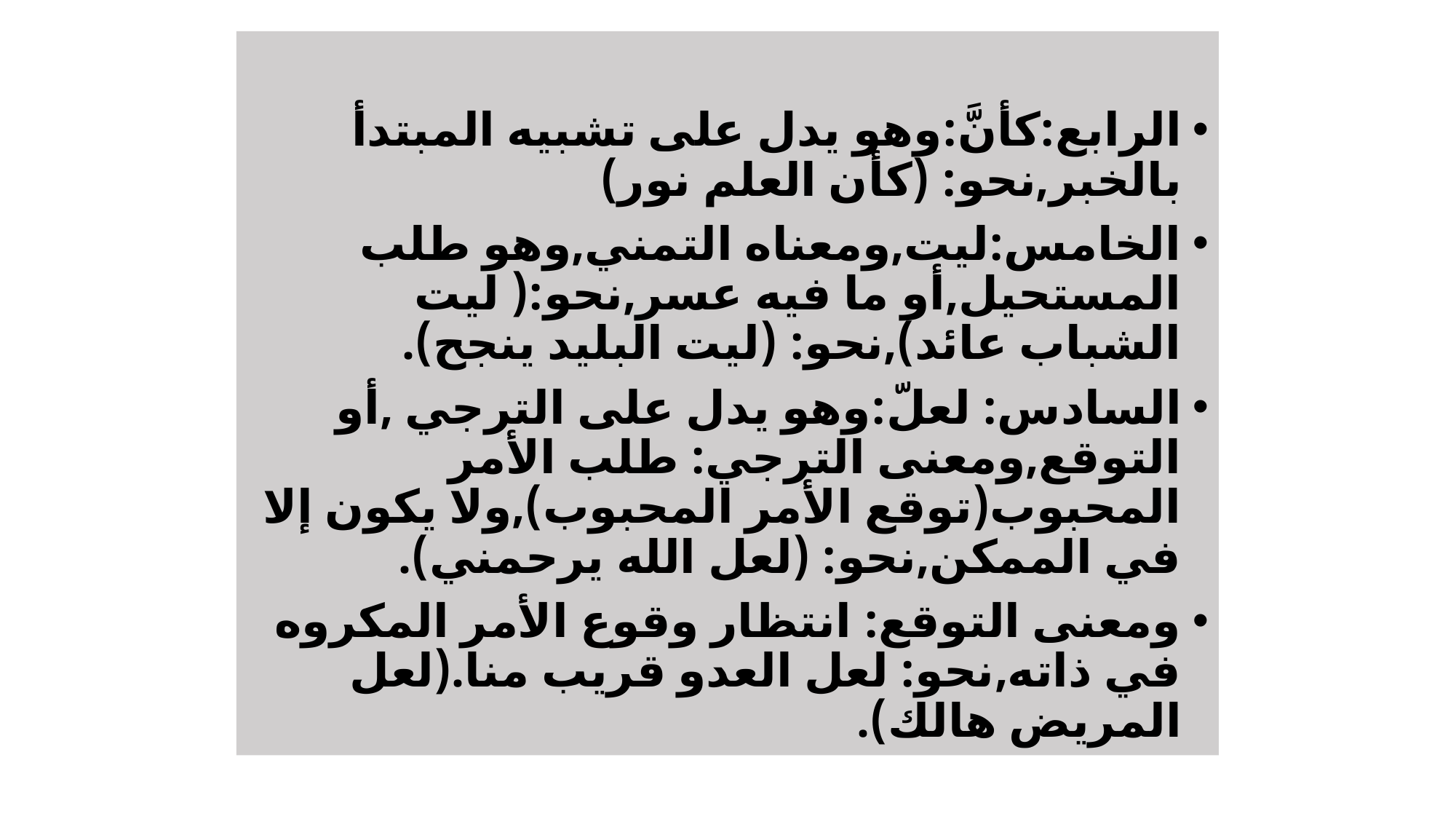

الرابع:كأنَّ:وهو يدل على تشبيه المبتدأ بالخبر,نحو: (كأن العلم نور)
الخامس:ليت,ومعناه التمني,وهو طلب المستحيل,أو ما فيه عسر,نحو:( ليت الشباب عائد),نحو: (ليت البليد ينجح).
السادس: لعلّ:وهو يدل على الترجي ,أو التوقع,ومعنى الترجي: طلب الأمر المحبوب(توقع الأمر المحبوب),ولا يكون إلا في الممكن,نحو: (لعل الله يرحمني).
ومعنى التوقع: انتظار وقوع الأمر المكروه في ذاته,نحو: لعل العدو قريب منا.(لعل المريض هالك).
#